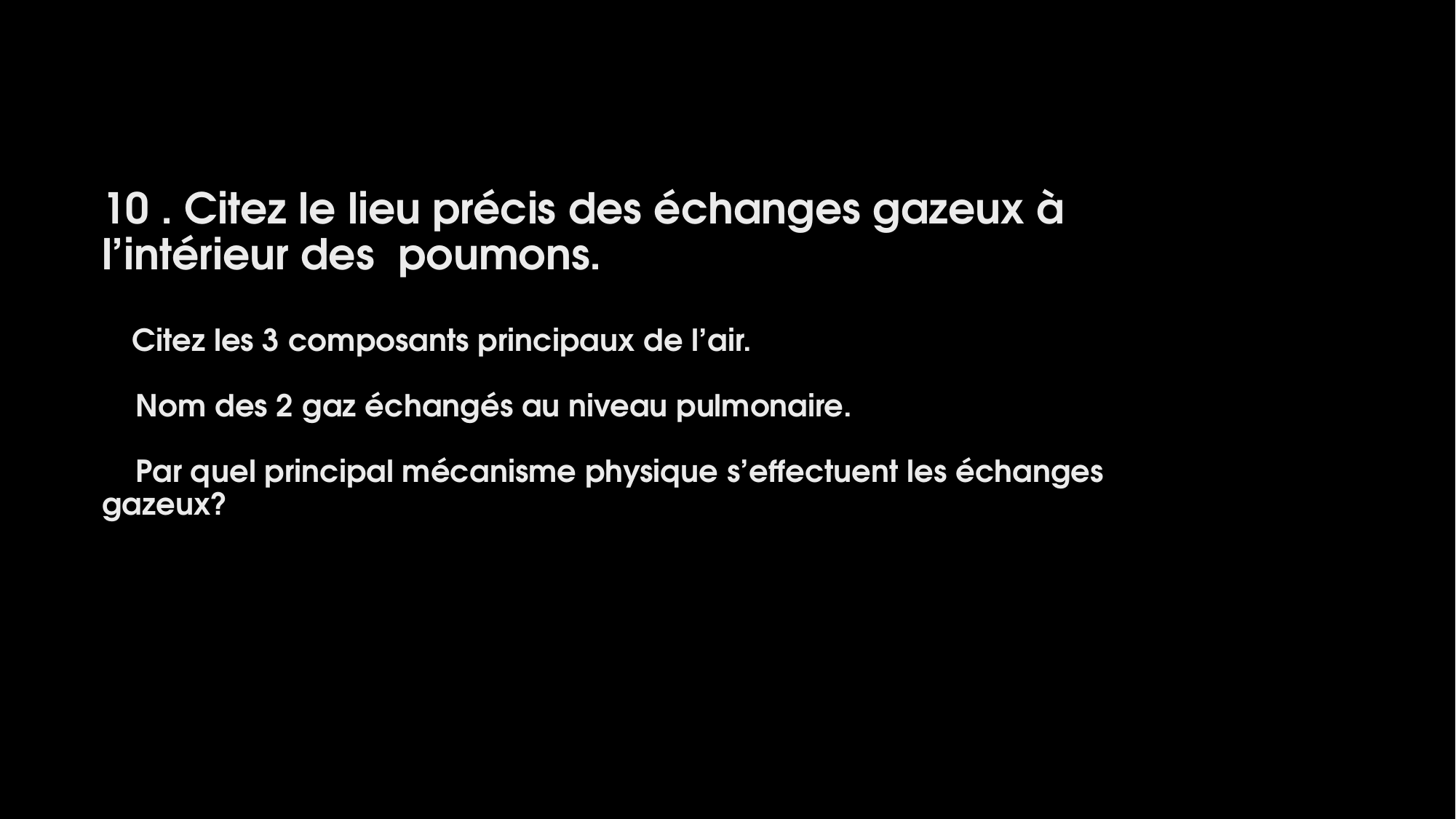

# 10 . Citez le lieu précis des échanges gazeux à l’intérieur des  poumons.   Citez les 3 composants principaux de l’air.    Nom des 2 gaz échangés au niveau pulmonaire.     Par quel principal mécanisme physique s’effectuent les échanges gazeux?